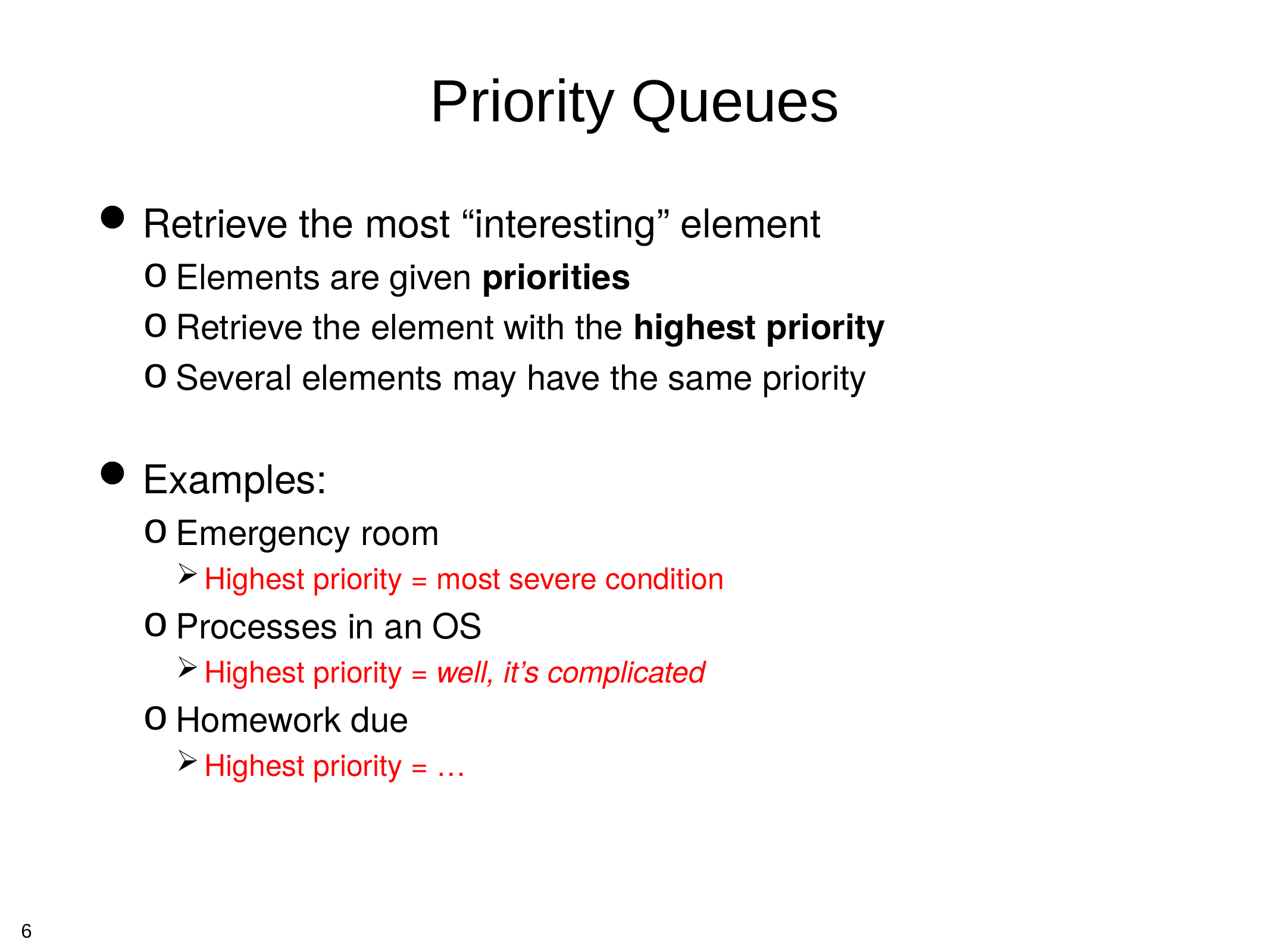

# Priority Queues
Retrieve the most “interesting” element
Elements are given priorities
Retrieve the element with the highest priority
Several elements may have the same priority

Examples:
Emergency room
Highest priority = most severe condition
Processes in an OS
Highest priority = well, it’s complicated
Homework due
Highest priority = …
6